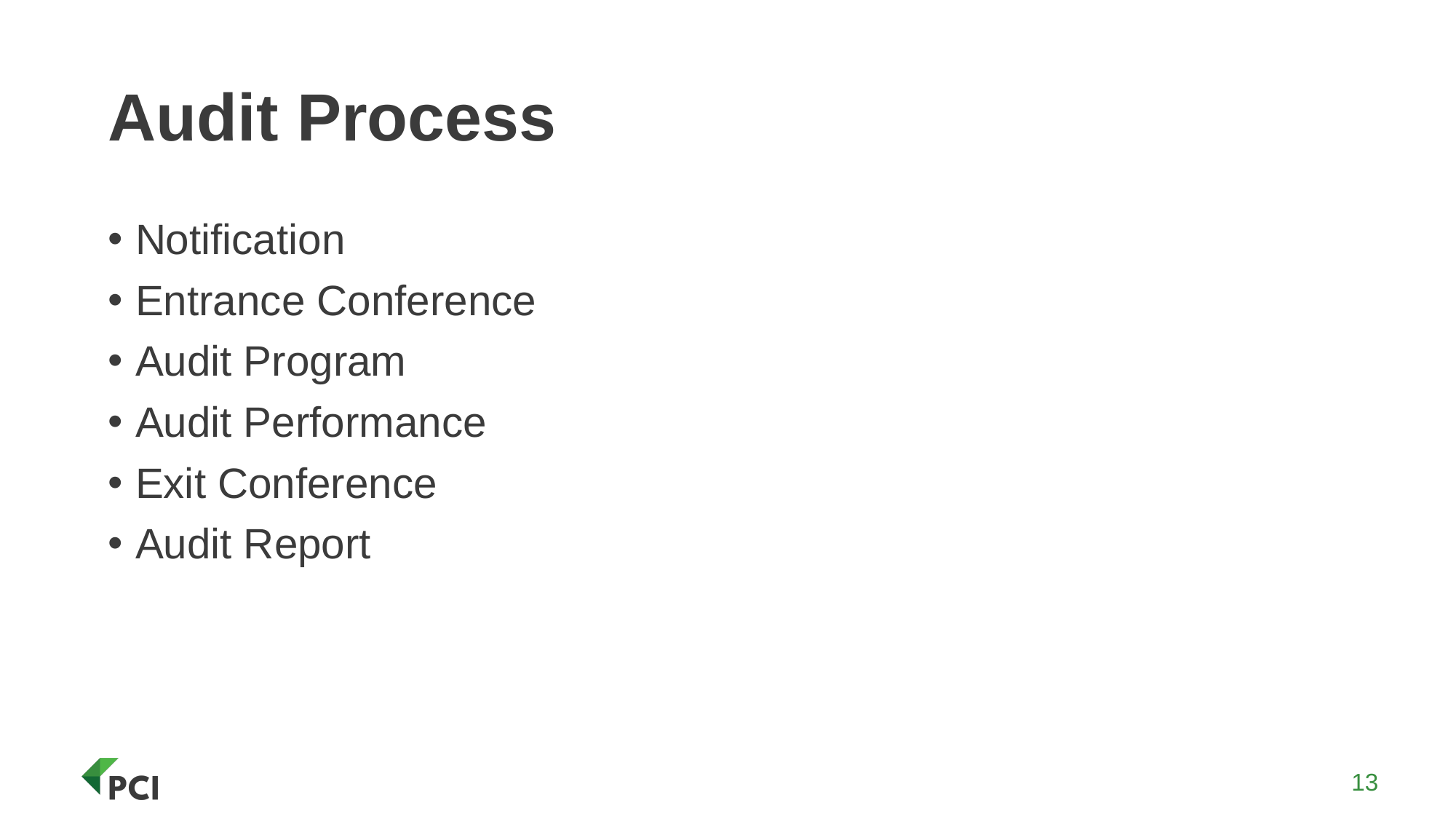

# Audit Process
Notification
Entrance Conference
Audit Program
Audit Performance
Exit Conference
Audit Report

13